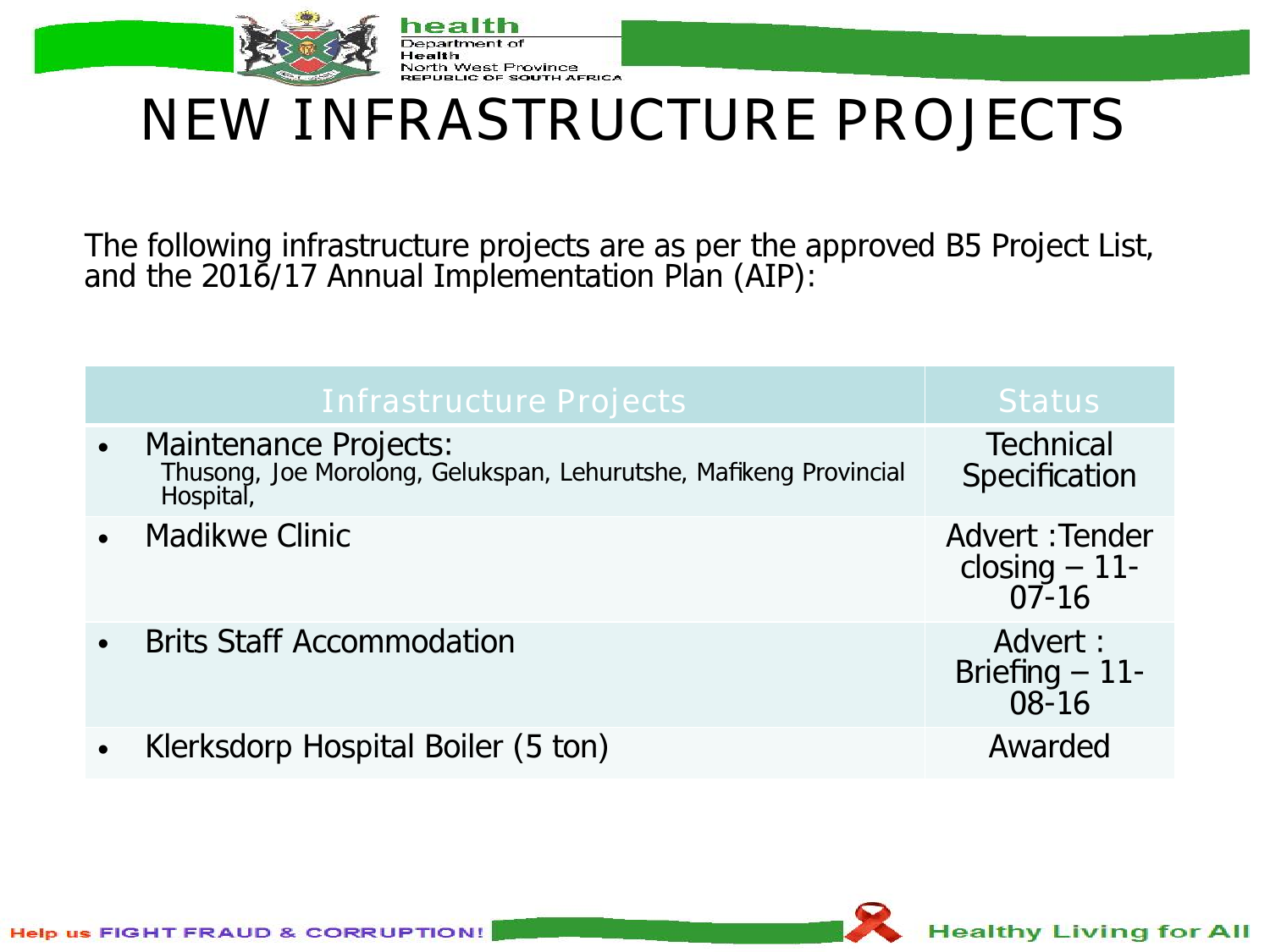

# NEW INFRASTRUCTURE PROJECTS
The following infrastructure projects are as per the approved B5 Project List, and the 2016/17 Annual Implementation Plan (AIP):
| Infrastructure Projects | Status |
| --- | --- |
| Maintenance Projects: Thusong, Joe Morolong, Gelukspan, Lehurutshe, Mafikeng Provincial Hospital, | Technical Specification |
| Madikwe Clinic | Advert :Tender closing – 11-07-16 |
| Brits Staff Accommodation | Advert : Briefing – 11-08-16 |
| Klerksdorp Hospital Boiler (5 ton) | Awarded |